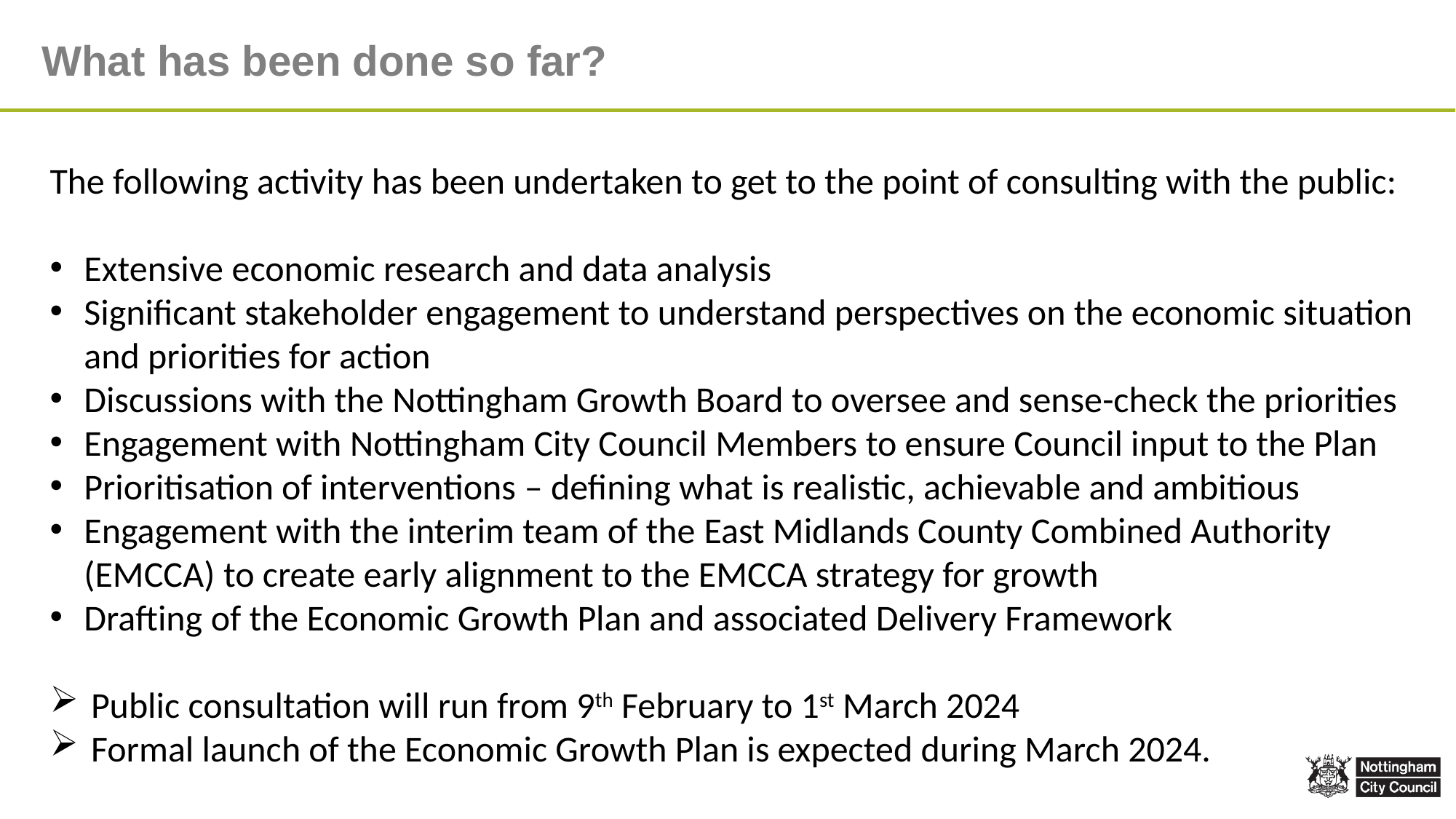

What has been done so far?
The following activity has been undertaken to get to the point of consulting with the public:

Extensive economic research and data analysis
Significant stakeholder engagement to understand perspectives on the economic situation and priorities for action
Discussions with the Nottingham Growth Board to oversee and sense-check the priorities
Engagement with Nottingham City Council Members to ensure Council input to the Plan
Prioritisation of interventions – defining what is realistic, achievable and ambitious
Engagement with the interim team of the East Midlands County Combined Authority (EMCCA) to create early alignment to the EMCCA strategy for growth
Drafting of the Economic Growth Plan and associated Delivery Framework

Public consultation will run from 9th February to 1st March 2024
Formal launch of the Economic Growth Plan is expected during March 2024.